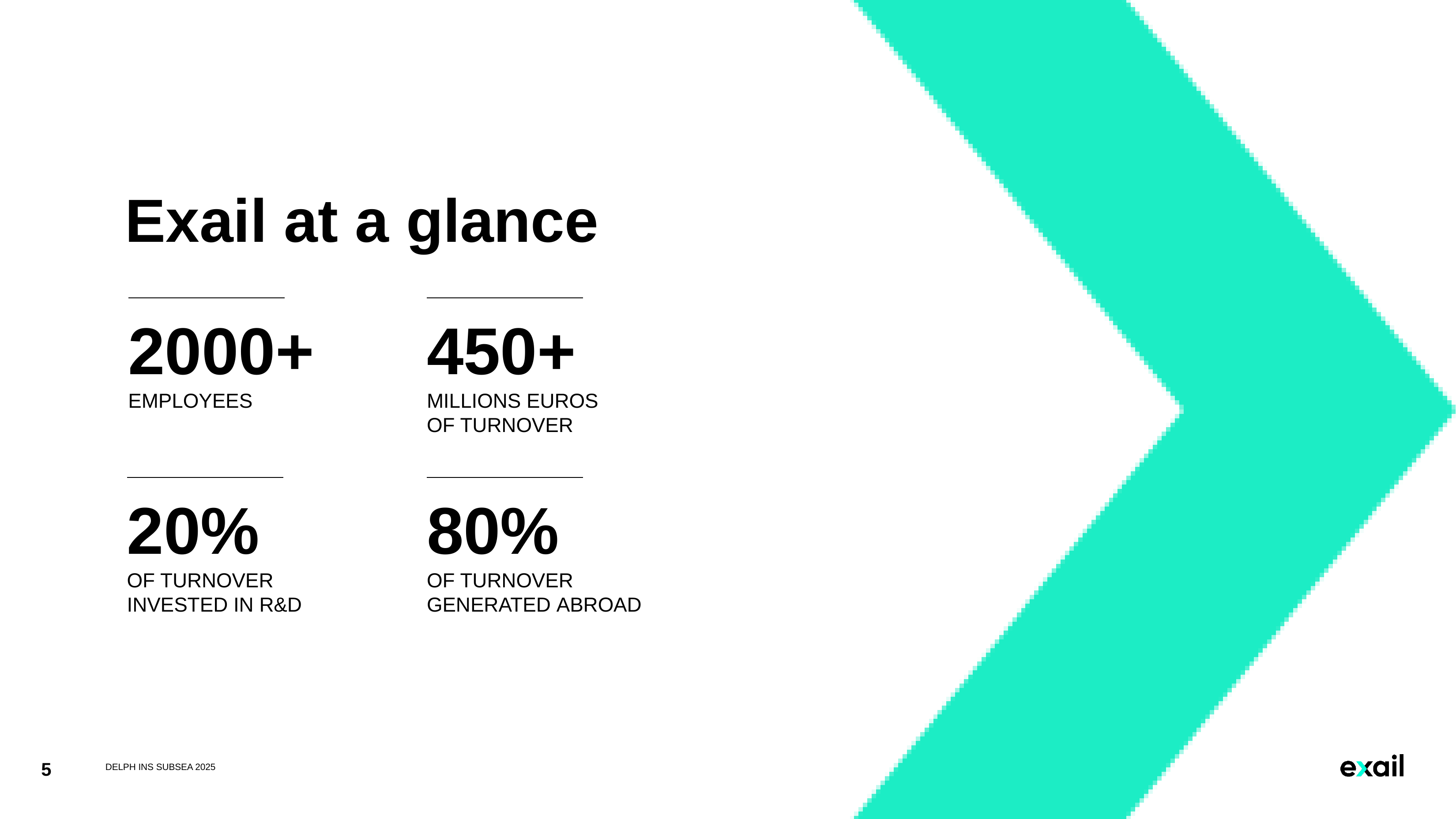

# Exail at a glance
2000+
EMPLOYEES
450+
MILLIONS EUROS
OF TURNOVER
20%
OF TURNOVER
INVESTED IN R&D
80%
of turnover generated abroad
5